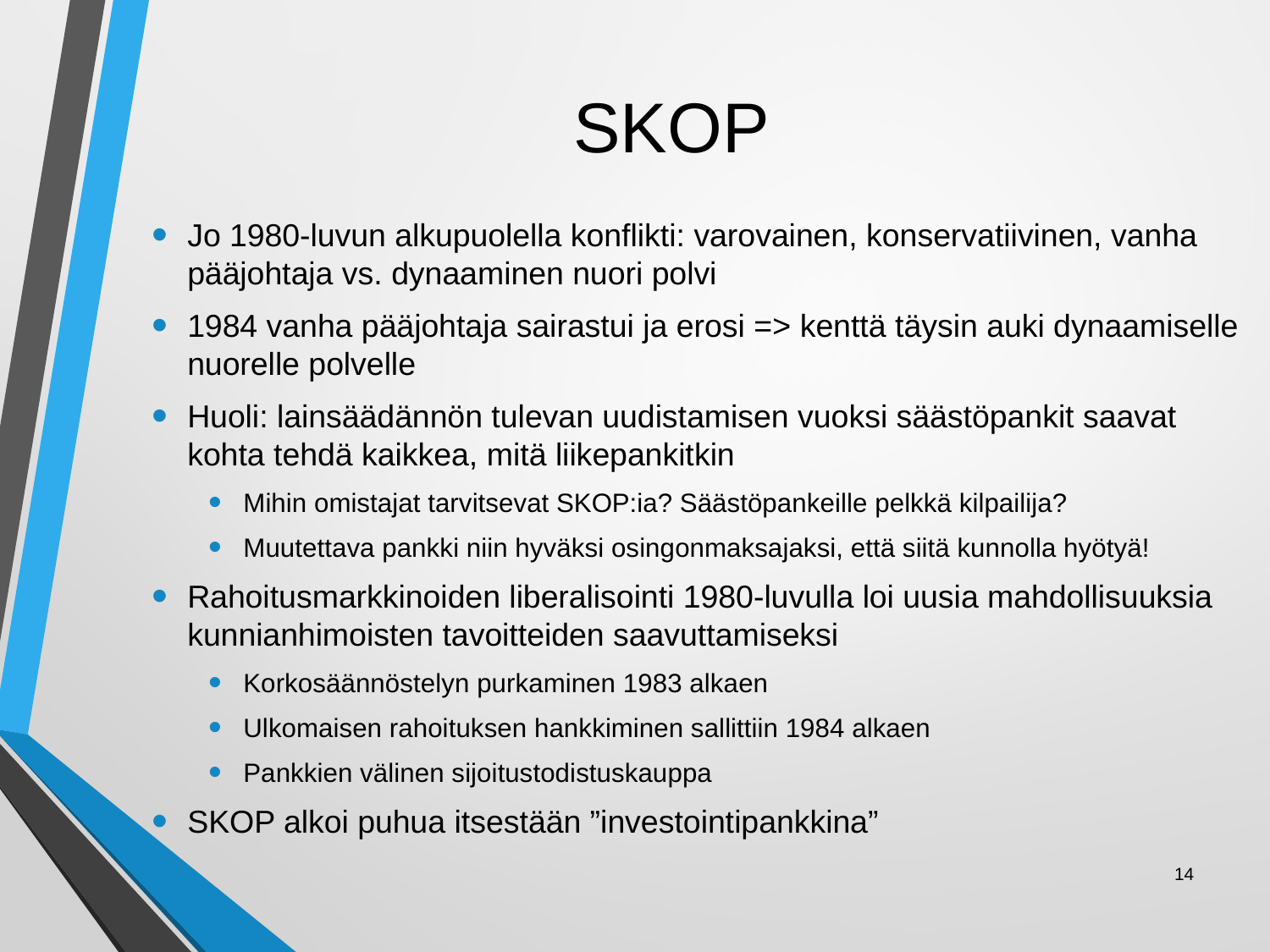

# SKOP
Jo 1980-luvun alkupuolella konflikti: varovainen, konservatiivinen, vanha pääjohtaja vs. dynaaminen nuori polvi
1984 vanha pääjohtaja sairastui ja erosi => kenttä täysin auki dynaamiselle nuorelle polvelle
Huoli: lainsäädännön tulevan uudistamisen vuoksi säästöpankit saavat kohta tehdä kaikkea, mitä liikepankitkin
Mihin omistajat tarvitsevat SKOP:ia? Säästöpankeille pelkkä kilpailija?
Muutettava pankki niin hyväksi osingonmaksajaksi, että siitä kunnolla hyötyä!
Rahoitusmarkkinoiden liberalisointi 1980-luvulla loi uusia mahdollisuuksia kunnianhimoisten tavoitteiden saavuttamiseksi
Korkosäännöstelyn purkaminen 1983 alkaen
Ulkomaisen rahoituksen hankkiminen sallittiin 1984 alkaen
Pankkien välinen sijoitustodistuskauppa
SKOP alkoi puhua itsestään ”investointipankkina”
14